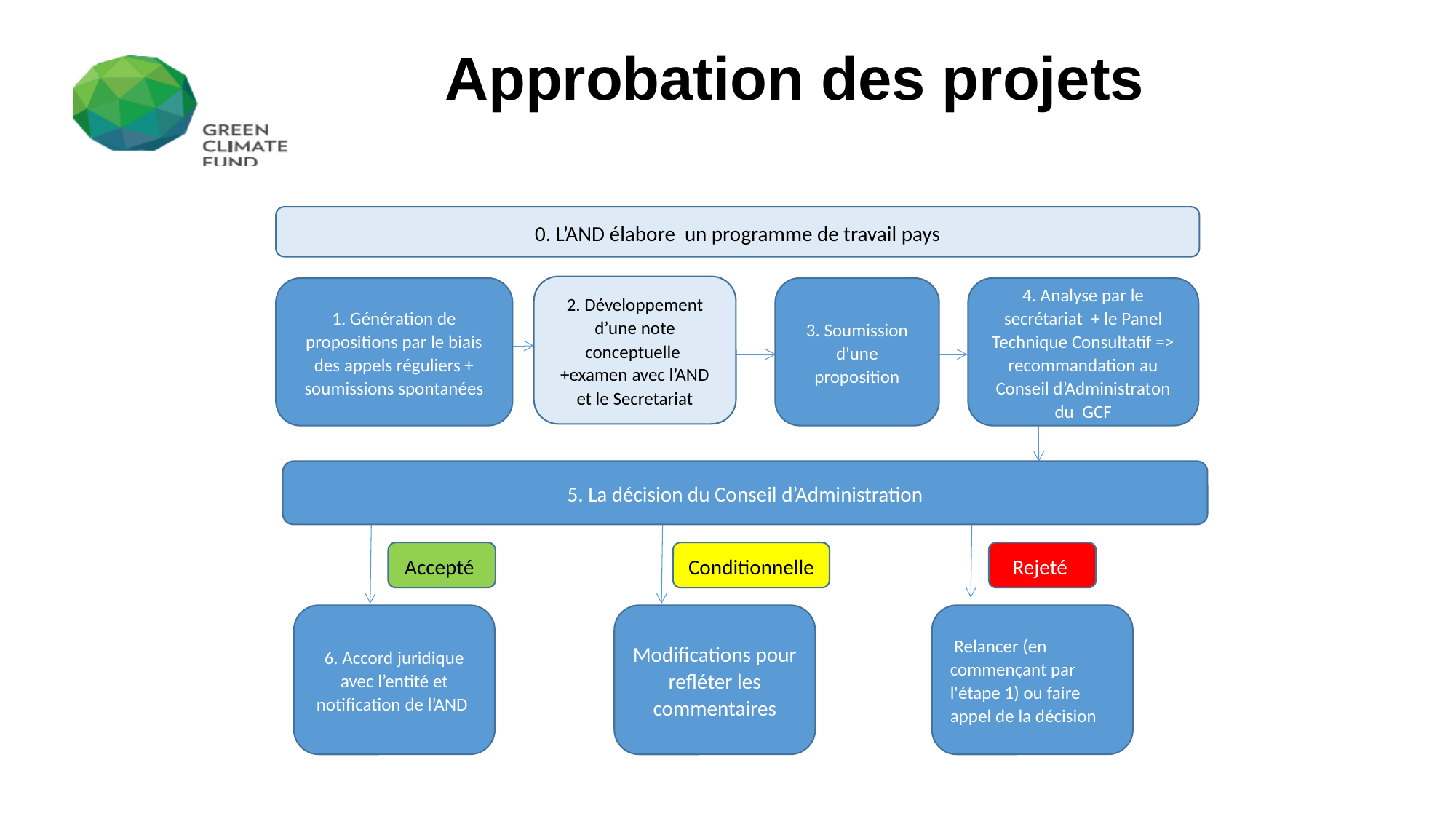

# Approbation des projets
0. L’AND élabore  un programme de travail pays
2. Développement d’une note conceptuelle  +examen avec l’AND et le Secretariat
1. Génération de propositions par le biais des appels réguliers + soumissions spontanées
3. Soumission d'une proposition
4. Analyse par le secrétariat  + le Panel Technique Consultatif => recommandation au Conseil d’Administraton du  GCF
5. La décision du Conseil d’Administration
Accepté
Conditionnelle
Rejeté
6. Accord juridique avec l’entité et notification de l’AND
Modifications pour refléter les commentaires
 Relancer (en commençant par l'étape 1) ou faire appel de la décision